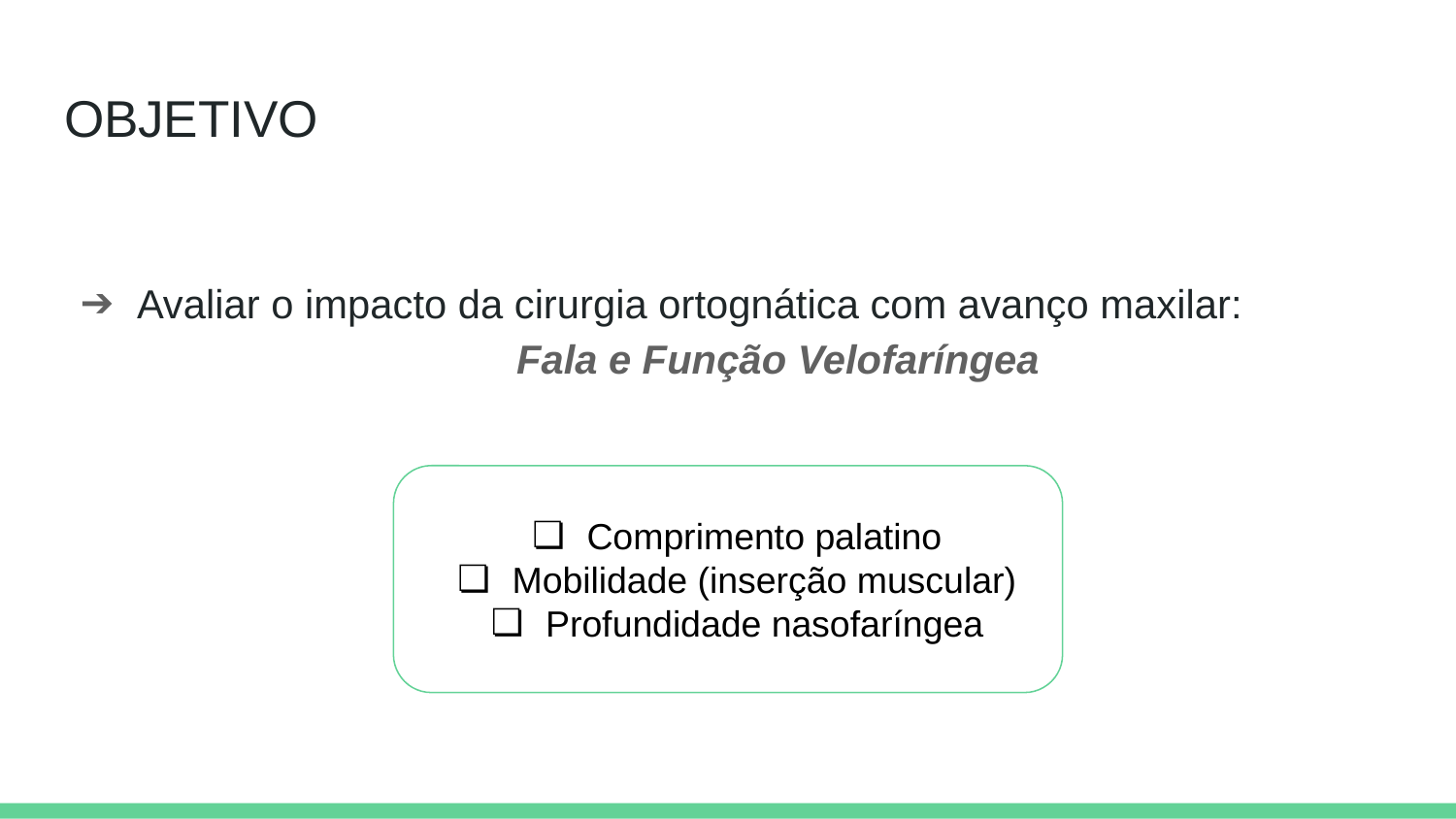

# OBJETIVO

Avaliar o impacto da cirurgia ortognática com avanço maxilar:
                                  Fala e Função Velofaríngea
Comprimento palatino
Mobilidade (inserção muscular)
Profundidade nasofaríngea